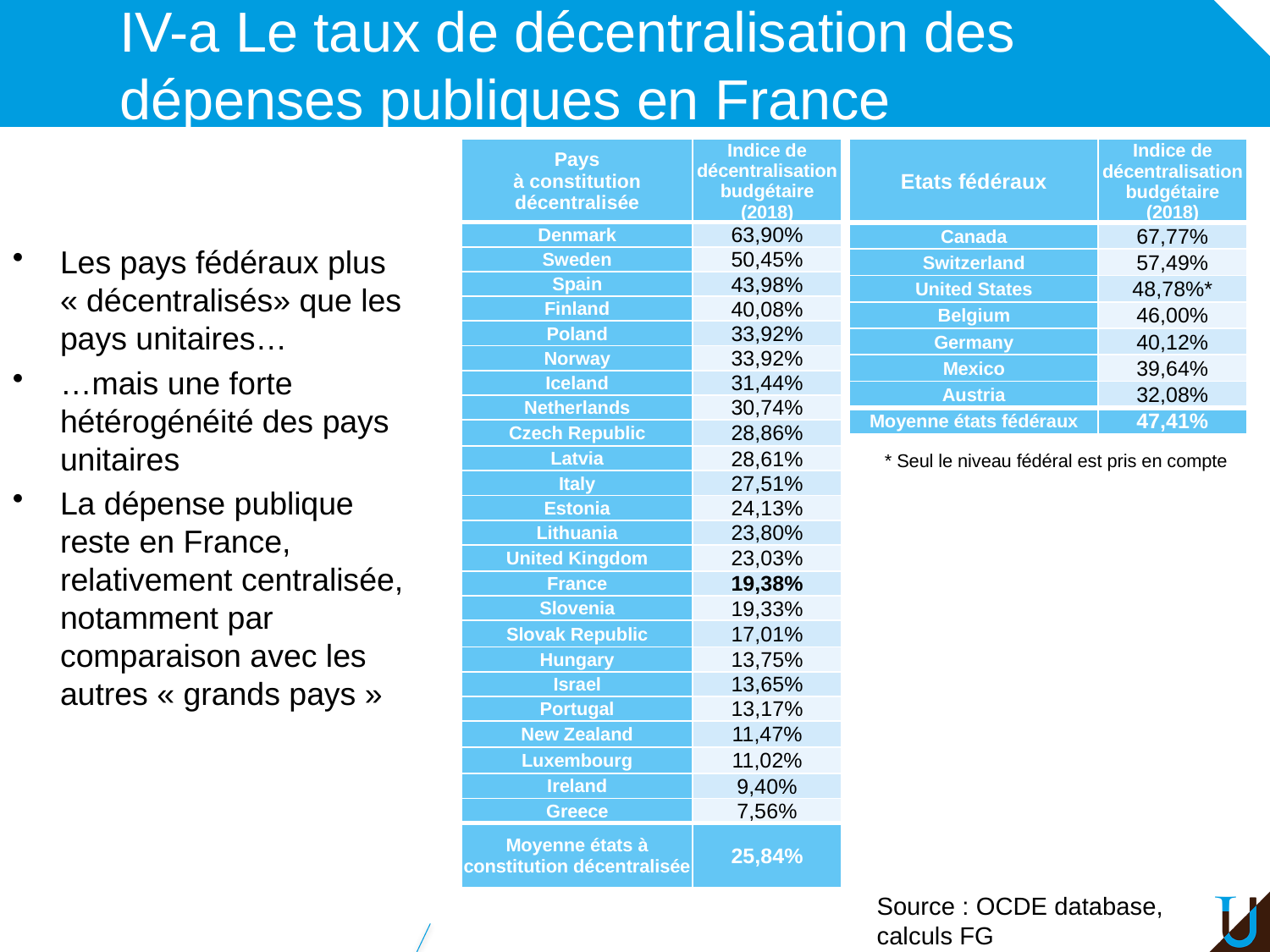

# IV-a Le taux de décentralisation des dépenses publiques en France
| Pays à constitution décentralisée | Indice de décentralisation budgétaire (2018) |
| --- | --- |
| Denmark | 63,90% |
| Sweden | 50,45% |
| Spain | 43,98% |
| Finland | 40,08% |
| Poland | 33,92% |
| Norway | 33,92% |
| Iceland | 31,44% |
| Netherlands | 30,74% |
| Czech Republic | 28,86% |
| Latvia | 28,61% |
| Italy | 27,51% |
| Estonia | 24,13% |
| Lithuania | 23,80% |
| United Kingdom | 23,03% |
| France | 19,38% |
| Slovenia | 19,33% |
| Slovak Republic | 17,01% |
| Hungary | 13,75% |
| Israel | 13,65% |
| Portugal | 13,17% |
| New Zealand | 11,47% |
| Luxembourg | 11,02% |
| Ireland | 9,40% |
| Greece | 7,56% |
| Moyenne états à constitution décentralisée | 25,84% |
| Etats fédéraux | Indice de décentralisation budgétaire (2018) |
| --- | --- |
| Canada | 67,77% |
| Switzerland | 57,49% |
| United States | 48,78%\* |
| Belgium | 46,00% |
| Germany | 40,12% |
| Mexico | 39,64% |
| Austria | 32,08% |
| Moyenne états fédéraux | 47,41% |
Les pays fédéraux plus « décentralisés» que les pays unitaires…
…mais une forte hétérogénéité des pays unitaires
La dépense publique reste en France, relativement centralisée, notamment par comparaison avec les autres « grands pays »
* Seul le niveau fédéral est pris en compte
Source : OCDE database, calculs FG